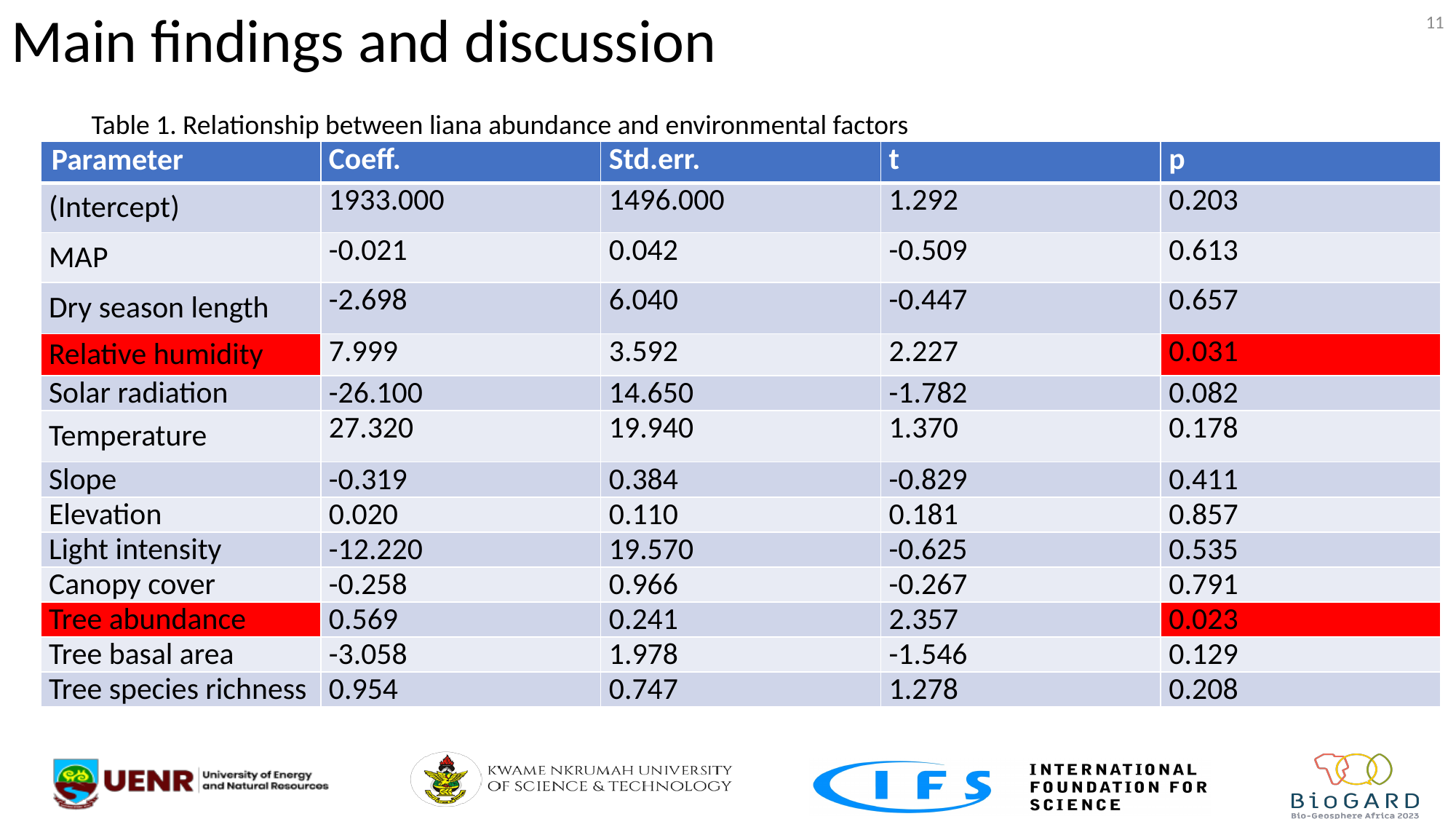

# Main findings and discussion
11
Table 1. Relationship between liana abundance and environmental factors
| Parameter | Coeff. | Std.err. | t | p |
| --- | --- | --- | --- | --- |
| (Intercept) | 1933.000 | 1496.000 | 1.292 | 0.203 |
| MAP | -0.021 | 0.042 | -0.509 | 0.613 |
| Dry season length | -2.698 | 6.040 | -0.447 | 0.657 |
| Relative humidity | 7.999 | 3.592 | 2.227 | 0.031 |
| Solar radiation | -26.100 | 14.650 | -1.782 | 0.082 |
| Temperature | 27.320 | 19.940 | 1.370 | 0.178 |
| Slope | -0.319 | 0.384 | -0.829 | 0.411 |
| Elevation | 0.020 | 0.110 | 0.181 | 0.857 |
| Light intensity | -12.220 | 19.570 | -0.625 | 0.535 |
| Canopy cover | -0.258 | 0.966 | -0.267 | 0.791 |
| Tree abundance | 0.569 | 0.241 | 2.357 | 0.023 |
| Tree basal area | -3.058 | 1.978 | -1.546 | 0.129 |
| Tree species richness | 0.954 | 0.747 | 1.278 | 0.208 |